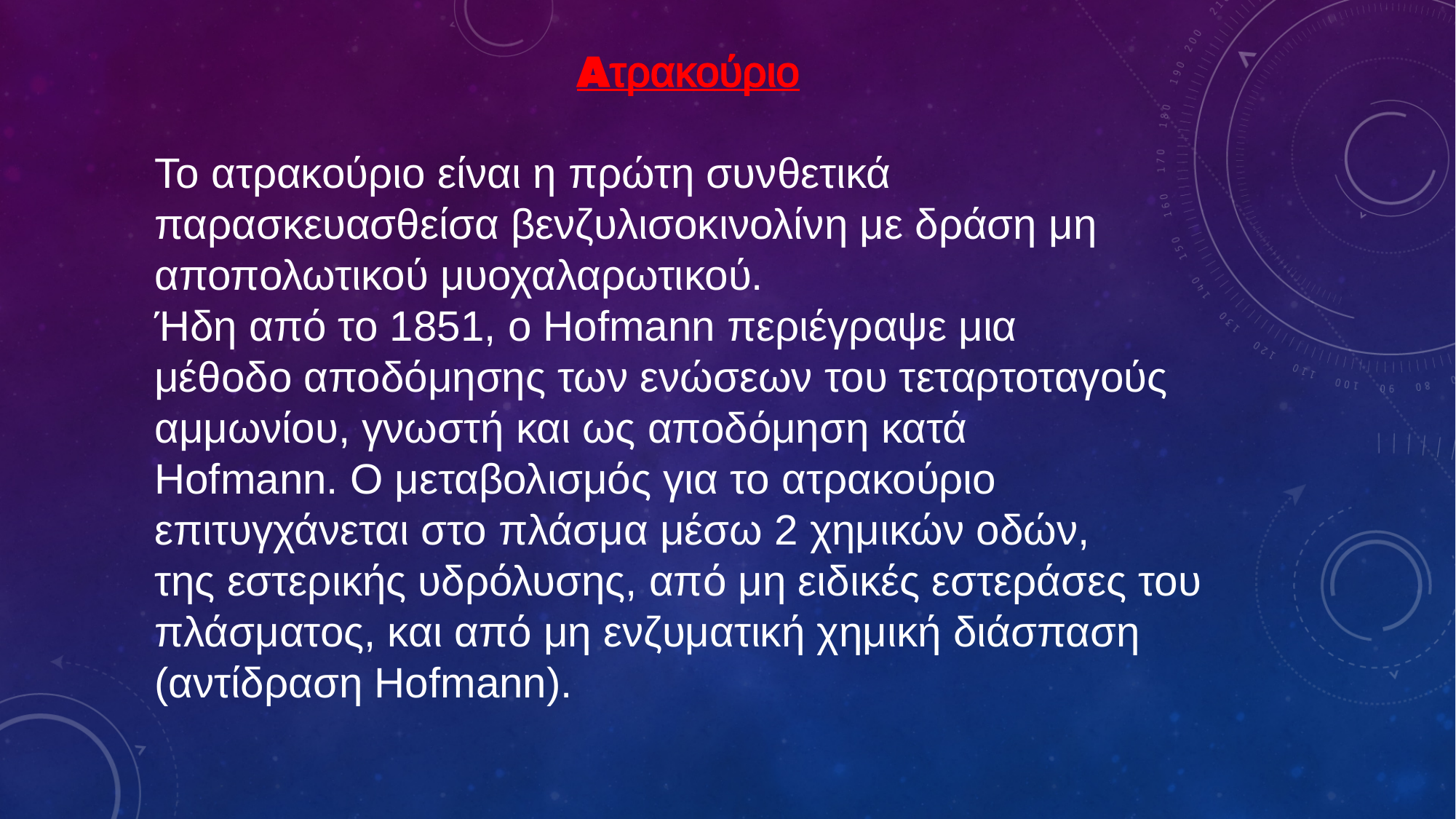

Aτρακούριο

Το ατρακούριο είναι η πρώτη συνθετικά παρασκευασθείσα βενζυλισοκινολίνη με δράση μη αποπολωτικού μυοχαλαρωτικού.
Ήδη από το 1851, ο Hofmann περιέγραψε μια
μέθοδο αποδόμησης των ενώσεων του τεταρτοταγούς αμμωνίου, γνωστή και ως αποδόμηση κατά
Hofmann. Ο μεταβολισμός για το ατρακούριο επιτυγχάνεται στο πλάσμα μέσω 2 χημικών οδών,
της εστερικής υδρόλυσης, από μη ειδικές εστεράσες του
πλάσματος, και από μη ενζυματική χημική διάσπαση
(αντίδραση Hofmann).